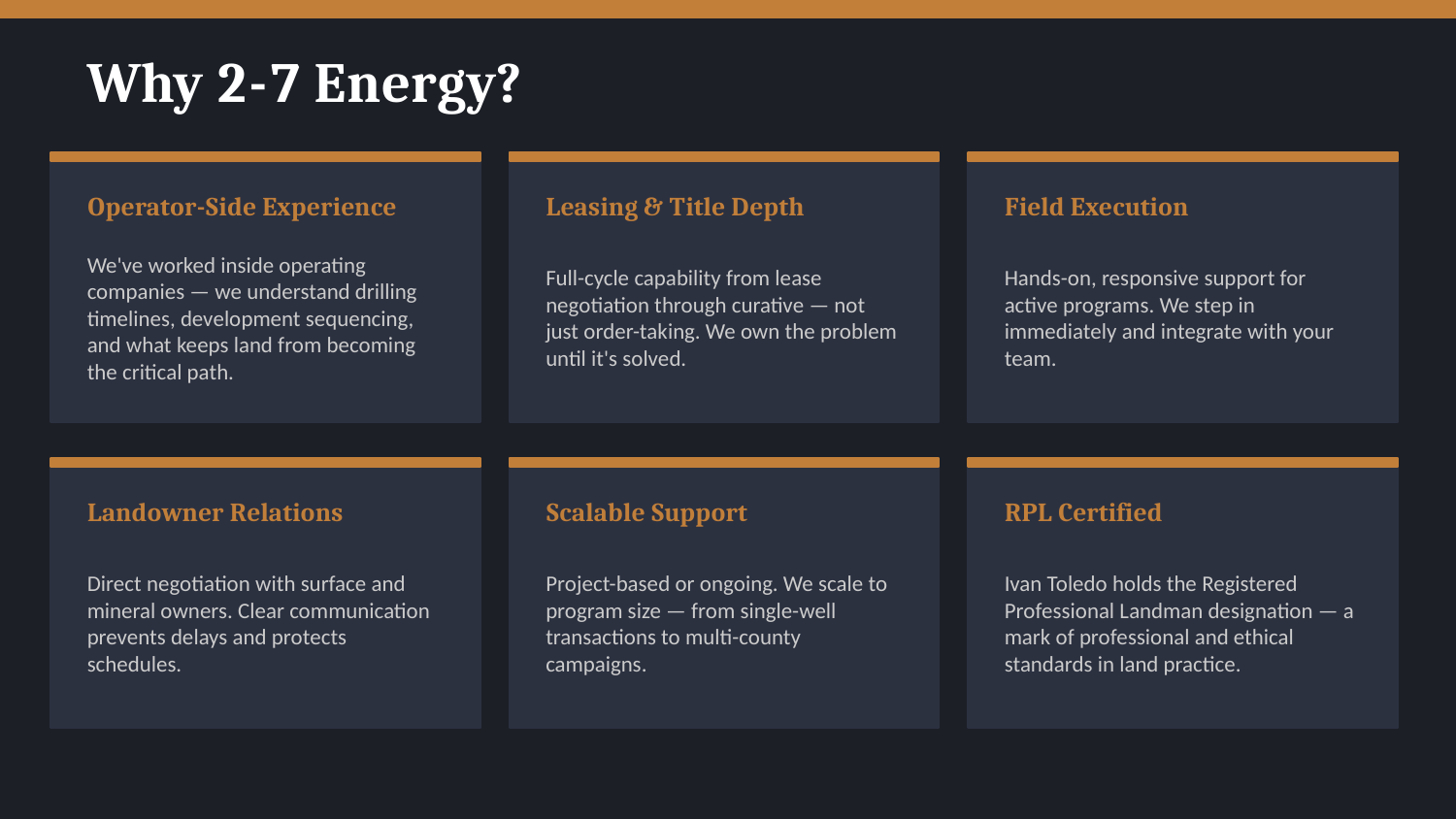

Why 2-7 Energy?

Operator-Side Experience
Leasing & Title Depth
Field Execution
We've worked inside operating companies — we understand drilling timelines, development sequencing, and what keeps land from becoming the critical path.
Full-cycle capability from lease negotiation through curative — not just order-taking. We own the problem until it's solved.
Hands-on, responsive support for active programs. We step in immediately and integrate with your team.

Landowner Relations
Scalable Support
RPL Certified
Direct negotiation with surface and mineral owners. Clear communication prevents delays and protects schedules.
Project-based or ongoing. We scale to program size — from single-well transactions to multi-county campaigns.
Ivan Toledo holds the Registered Professional Landman designation — a mark of professional and ethical standards in land practice.